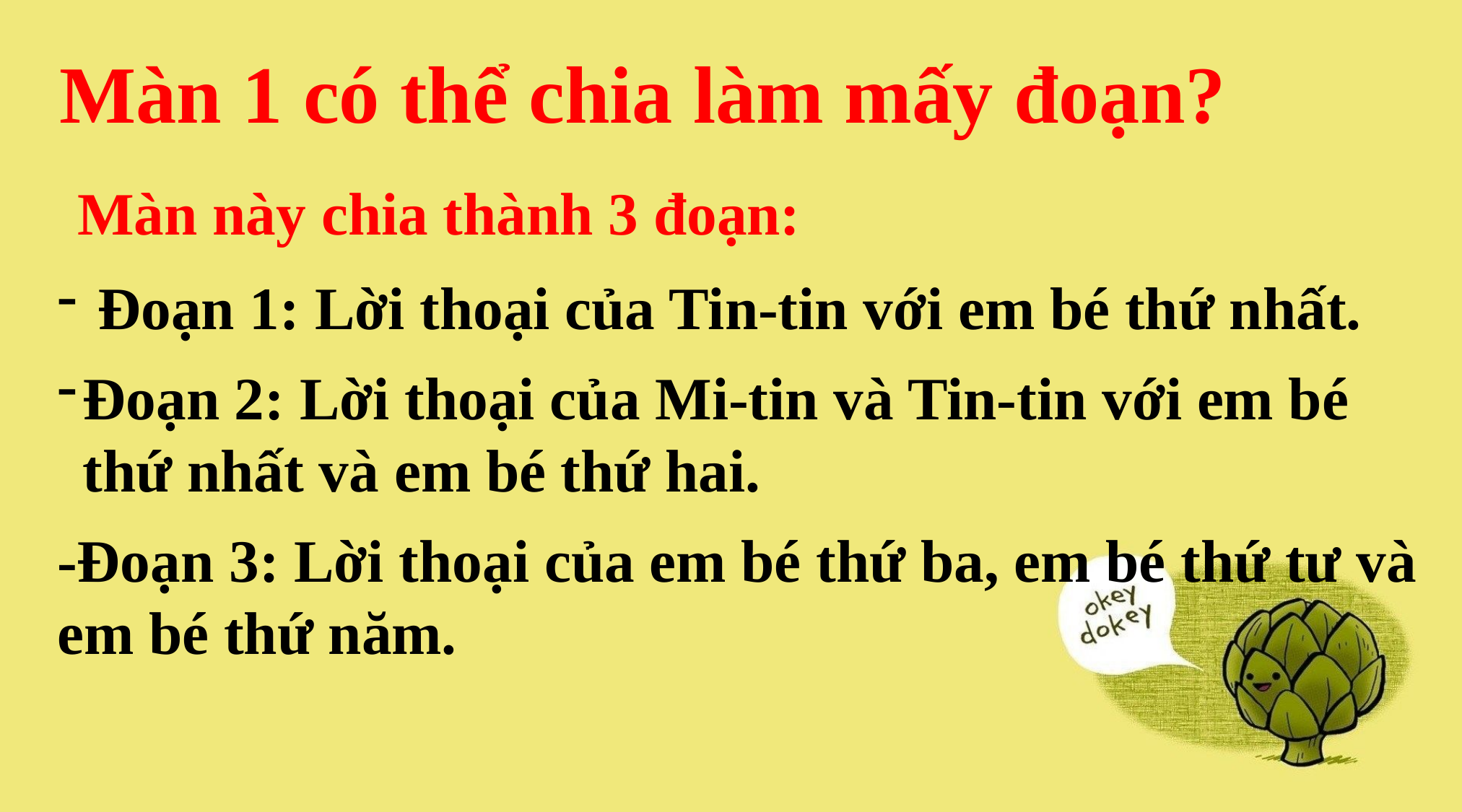

Màn 1 có thể chia làm mấy đoạn?
 Màn này chia thành 3 đoạn:
 Đoạn 1: Lời thoại của Tin-tin với em bé thứ nhất.
Đoạn 2: Lời thoại của Mi-tin và Tin-tin với em bé thứ nhất và em bé thứ hai.
-Đoạn 3: Lời thoại của em bé thứ ba, em bé thứ tư và em bé thứ năm.